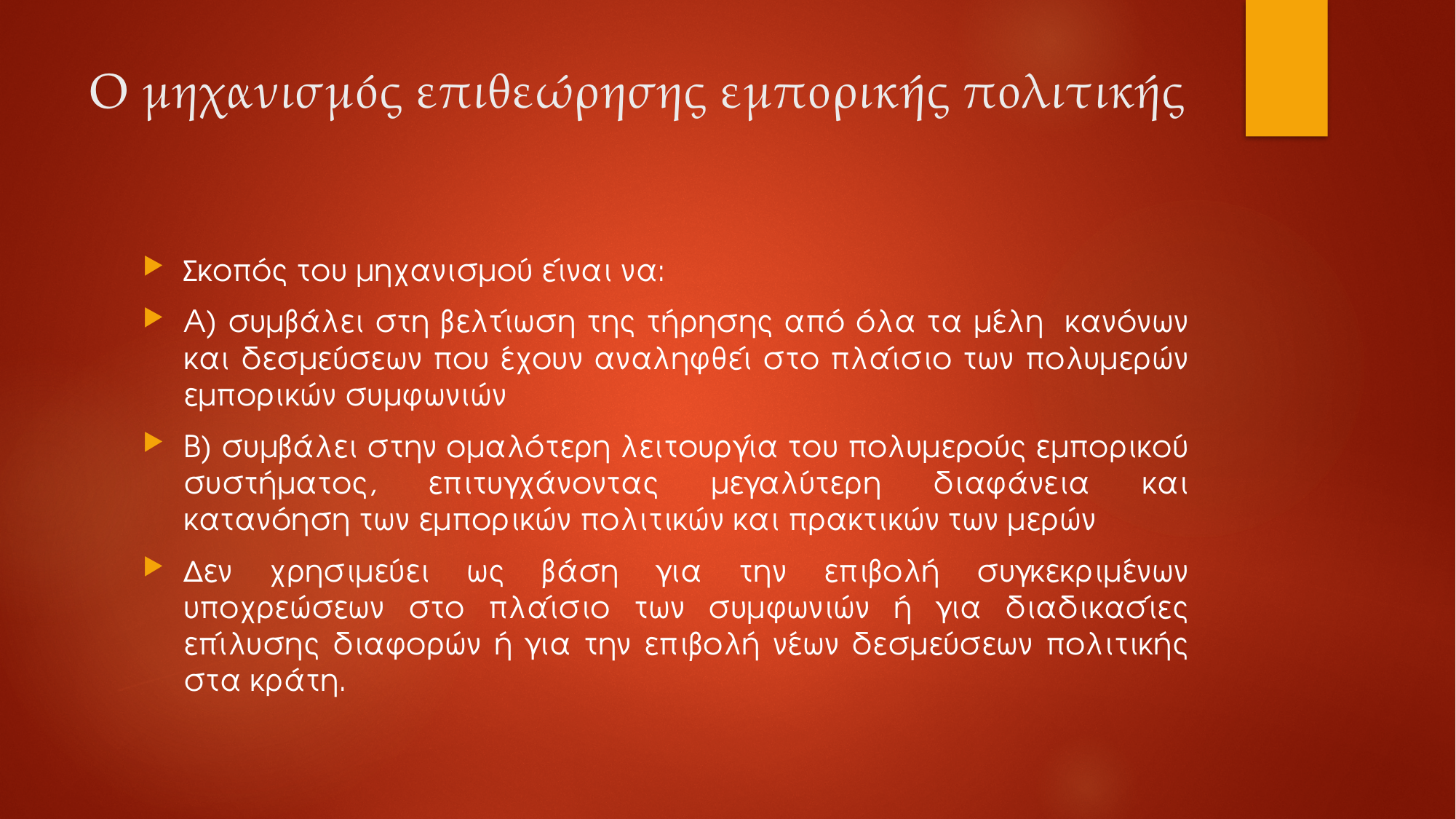

# Ο μηχανισμός επιθεώρησης εμπορικής πολιτικής
Σκοπός του μηχανισμού είναι να:
Α) συμβάλει στη βελτίωση της τήρησης από όλα τα μέλη  κανόνων και δεσμεύσεων που έχουν αναληφθεί στο πλαίσιο των πολυμερών εμπορικών συμφωνιών
Β) συμβάλει στην ομαλότερη λειτουργία του πολυμερούς εμπορικού συστήματος, επιτυγχάνοντας μεγαλύτερη διαφάνεια και κατανόηση των εμπορικών πολιτικών και πρακτικών των μερών
Δεν χρησιμεύει ως βάση για την επιβολή συγκεκριμένων υποχρεώσεων στο πλαίσιο των συμφωνιών ή για διαδικασίες επίλυσης διαφορών ή για την επιβολή νέων δεσμεύσεων πολιτικής στα κράτη.